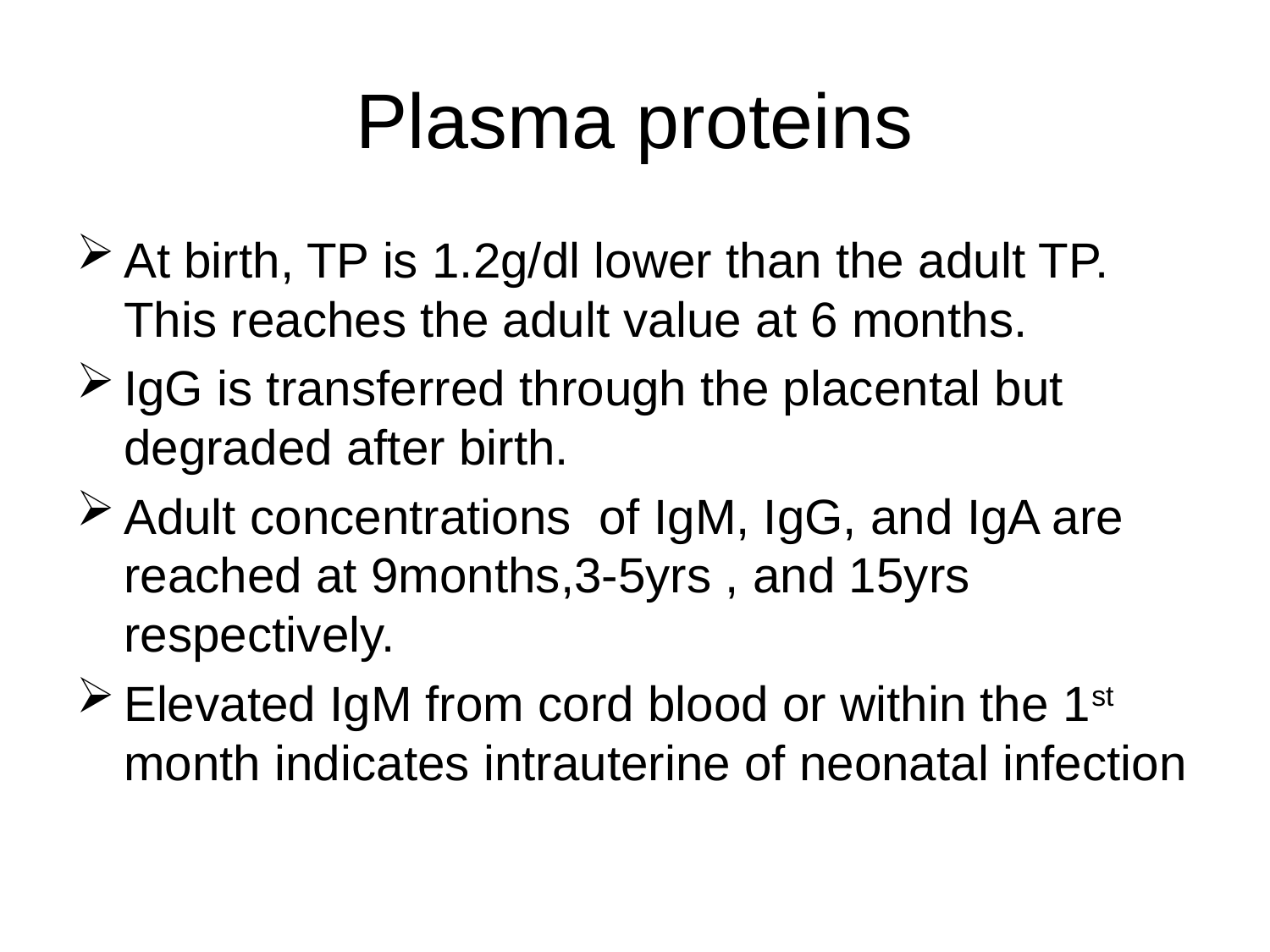

# Plasma proteins
At birth, TP is 1.2g/dl lower than the adult TP. This reaches the adult value at 6 months.
IgG is transferred through the placental but degraded after birth.
Adult concentrations  of IgM, IgG, and IgA are reached at 9months,3-5yrs , and 15yrs respectively.
Elevated IgM from cord blood or within the 1st month indicates intrauterine of neonatal infection